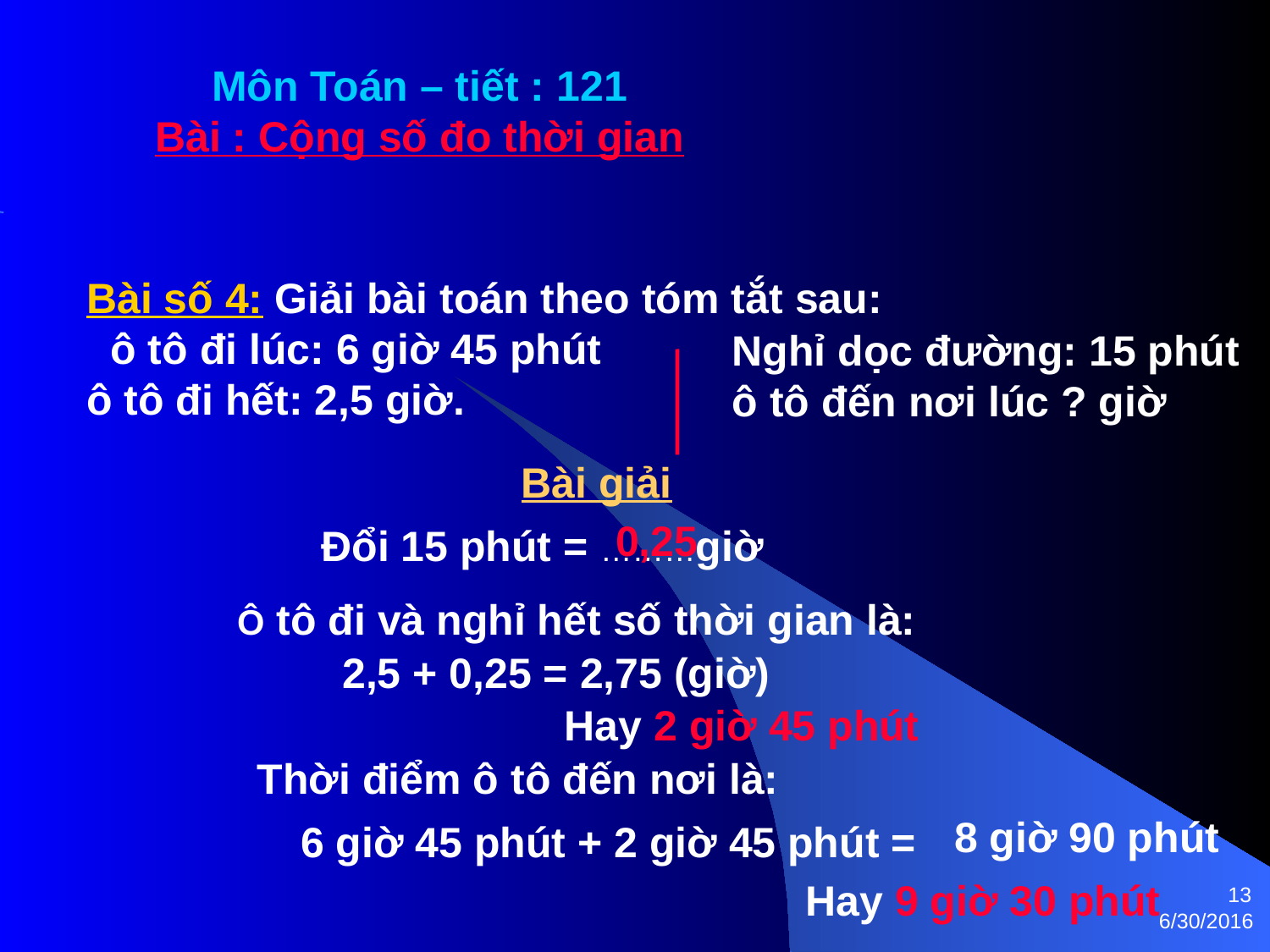

Môn Toán – tiết : 121
Bài : Cộng số đo thời gian
Bài số 4: Giải bài toán theo tóm tắt sau:        ô tô đi lúc: 6 giờ 45 phút
ô tô đi hết: 2,5 giờ.
Nghỉ dọc đường: 15 phút
ô tô đến nơi lúc ? giờ

Bài giải
0,25
Đổi 15 phút = ………giờ
  Ô tô đi và nghỉ hết số thời gian là:
2,5 + 0,25 = 2,75 (giờ)
Hay 2 giờ 45 phút
 Thời điểm ô tô đến nơi là:
8 giờ 90 phút
6 giờ 45 phút + 2 giờ 45 phút =
13
Hay 9 giờ 30 phút
6/30/2016